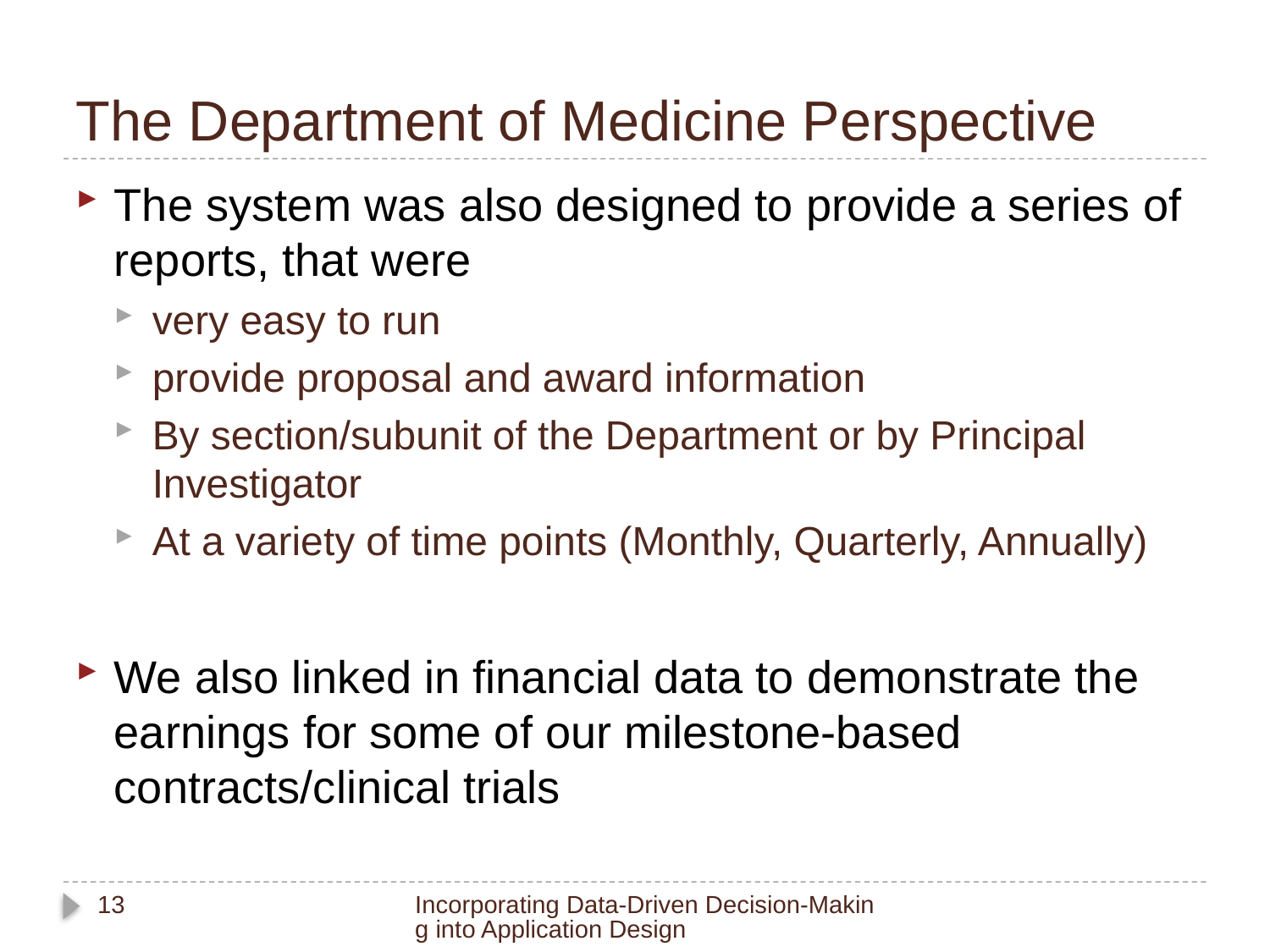

# The Department of Medicine Perspective
The system was also designed to provide a series of reports, that were
very easy to run
provide proposal and award information
By section/subunit of the Department or by Principal Investigator
At a variety of time points (Monthly, Quarterly, Annually)

We also linked in financial data to demonstrate the earnings for some of our milestone-based contracts/clinical trials

13
Incorporating Data-Driven Decision-Making into Application Design